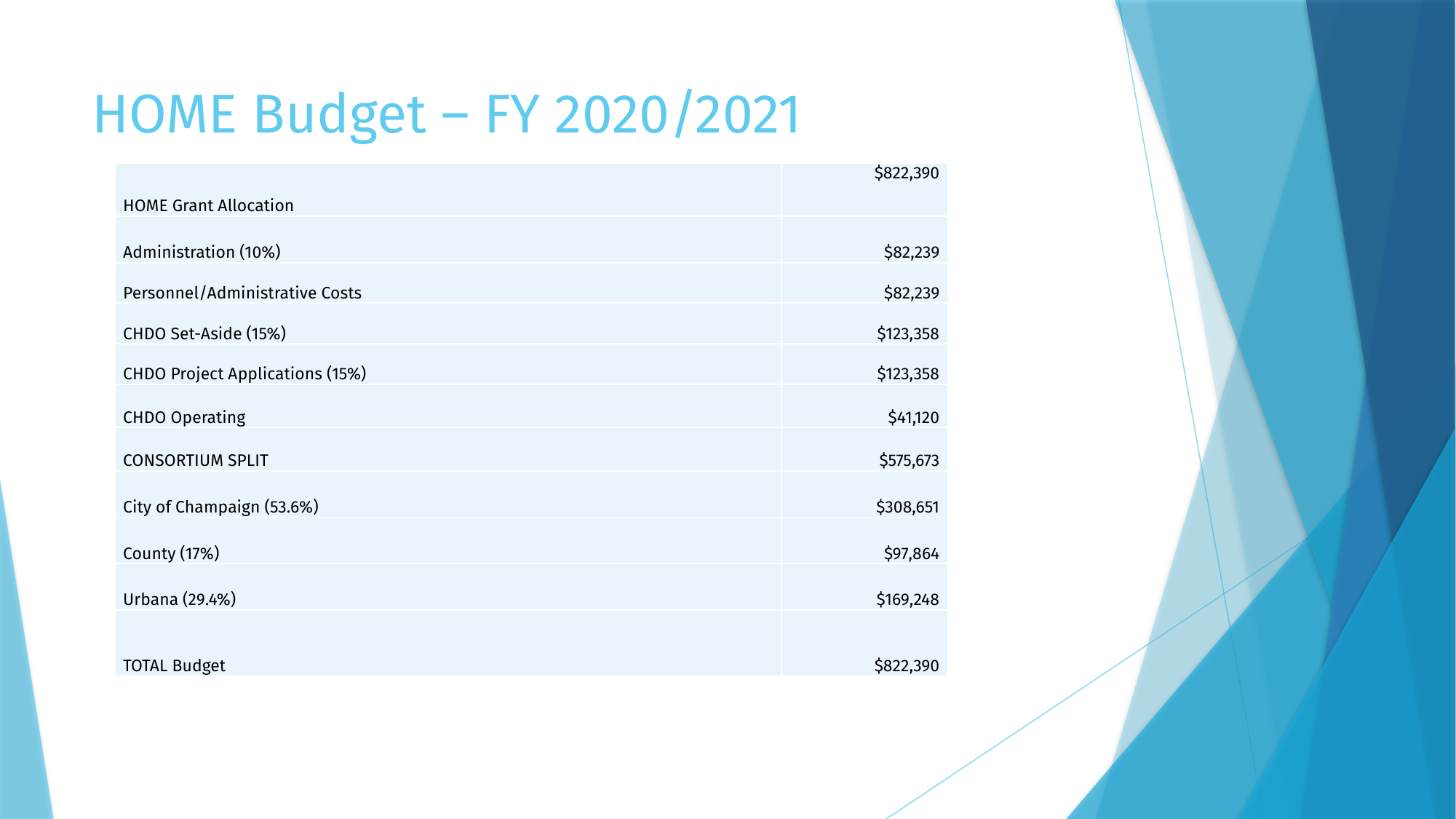

# HOME Budget – FY 2020/2021
| HOME Grant Allocation | $822,390 |
| --- | --- |
| Administration (10%) | $82,239 |
| Personnel/Administrative Costs | $82,239 |
| CHDO Set-Aside (15%) | $123,358 |
| CHDO Project Applications (15%) | $123,358 |
| CHDO Operating | $41,120 |
| CONSORTIUM SPLIT | $575,673 |
| City of Champaign (53.6%) | $308,651 |
| County (17%) | $97,864 |
| Urbana (29.4%) | $169,248 |
| TOTAL Budget | $822,390 |